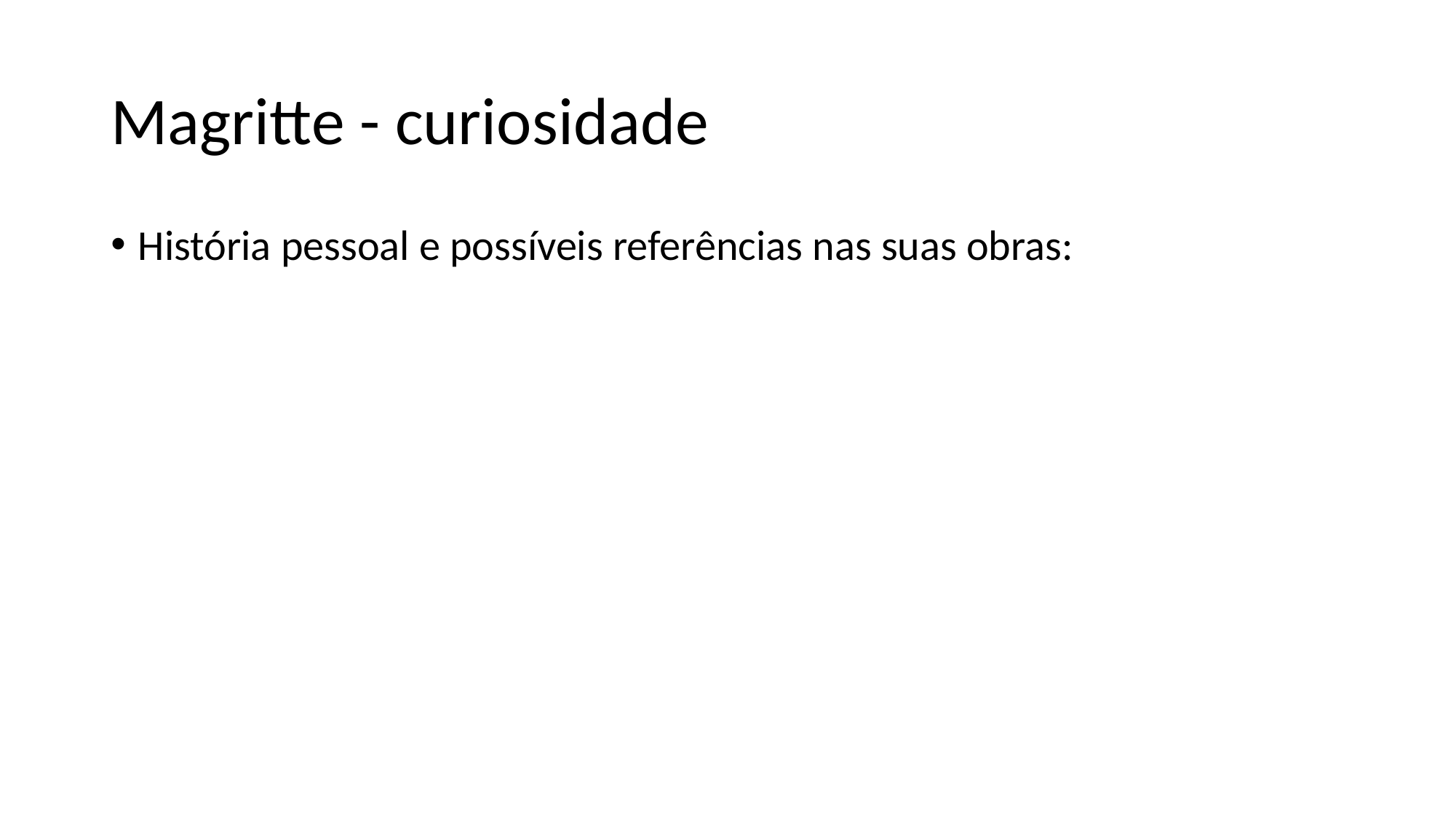

# Magritte - curiosidade
História pessoal e possíveis referências nas suas obras: